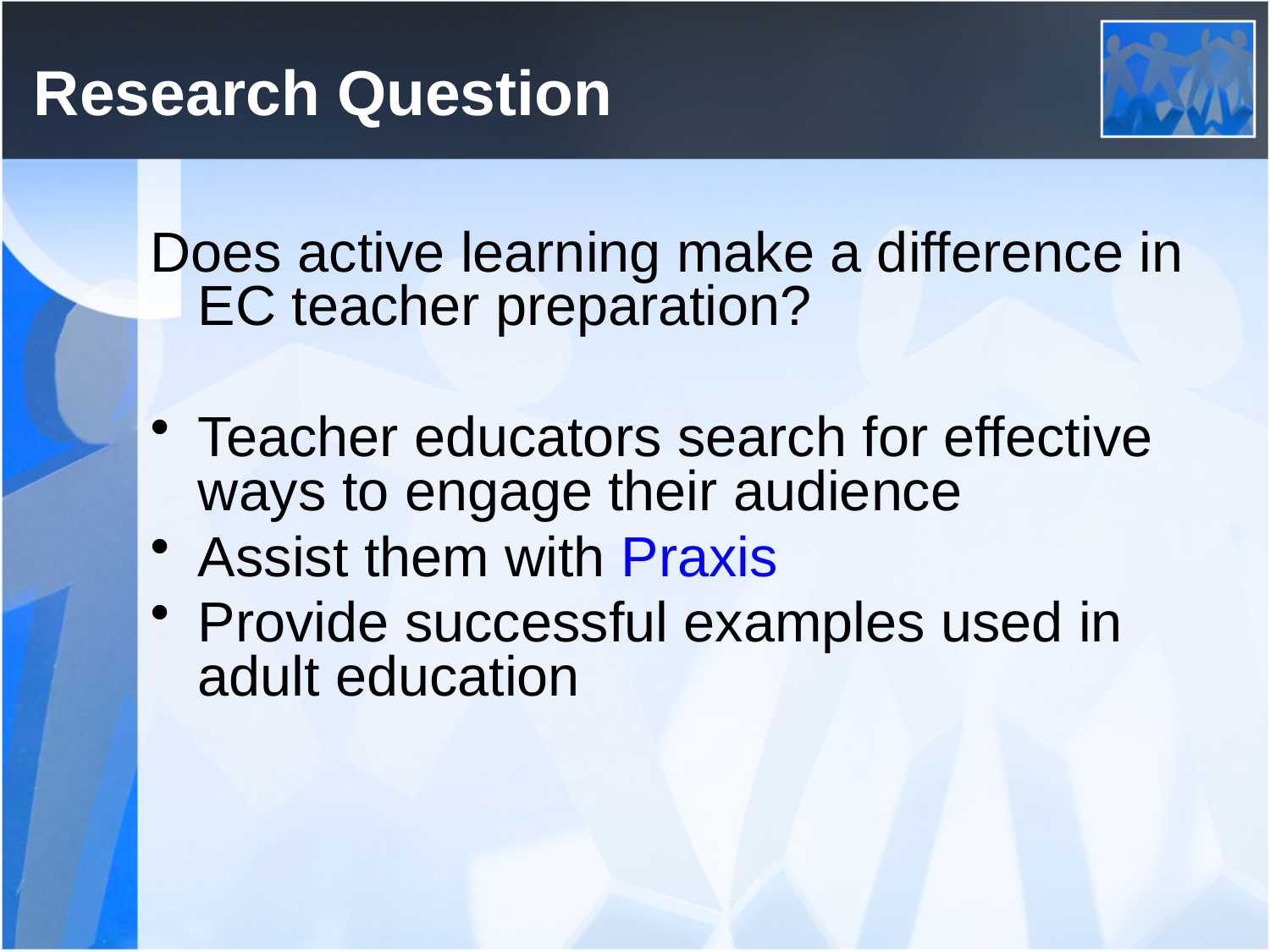

# Research Question
Does active learning make a difference in EC teacher preparation?

Teacher educators search for effective ways to engage their audience
Assist them with Praxis
Provide successful examples used in adult education